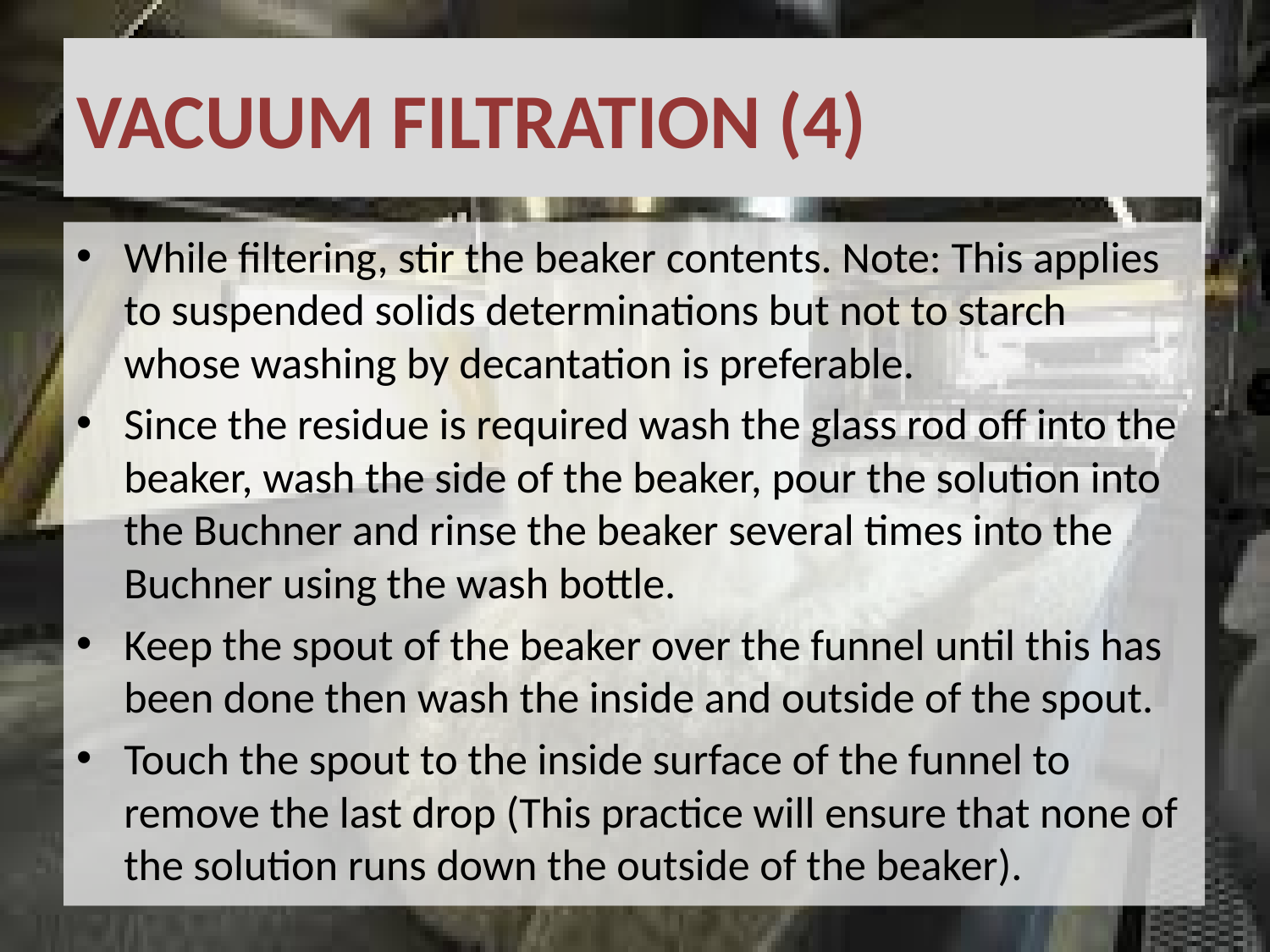

# VACUUM FILTRATION (4)
While filtering, stir the beaker contents. Note: This applies to suspended solids determinations but not to starch whose washing by decantation is preferable.
Since the residue is required wash the glass rod off into the beaker, wash the side of the beaker, pour the solution into the Buchner and rinse the beaker several times into the Buchner using the wash bottle.
Keep the spout of the beaker over the funnel until this has been done then wash the inside and outside of the spout.
Touch the spout to the inside surface of the funnel to remove the last drop (This practice will ensure that none of the solution runs down the outside of the beaker).